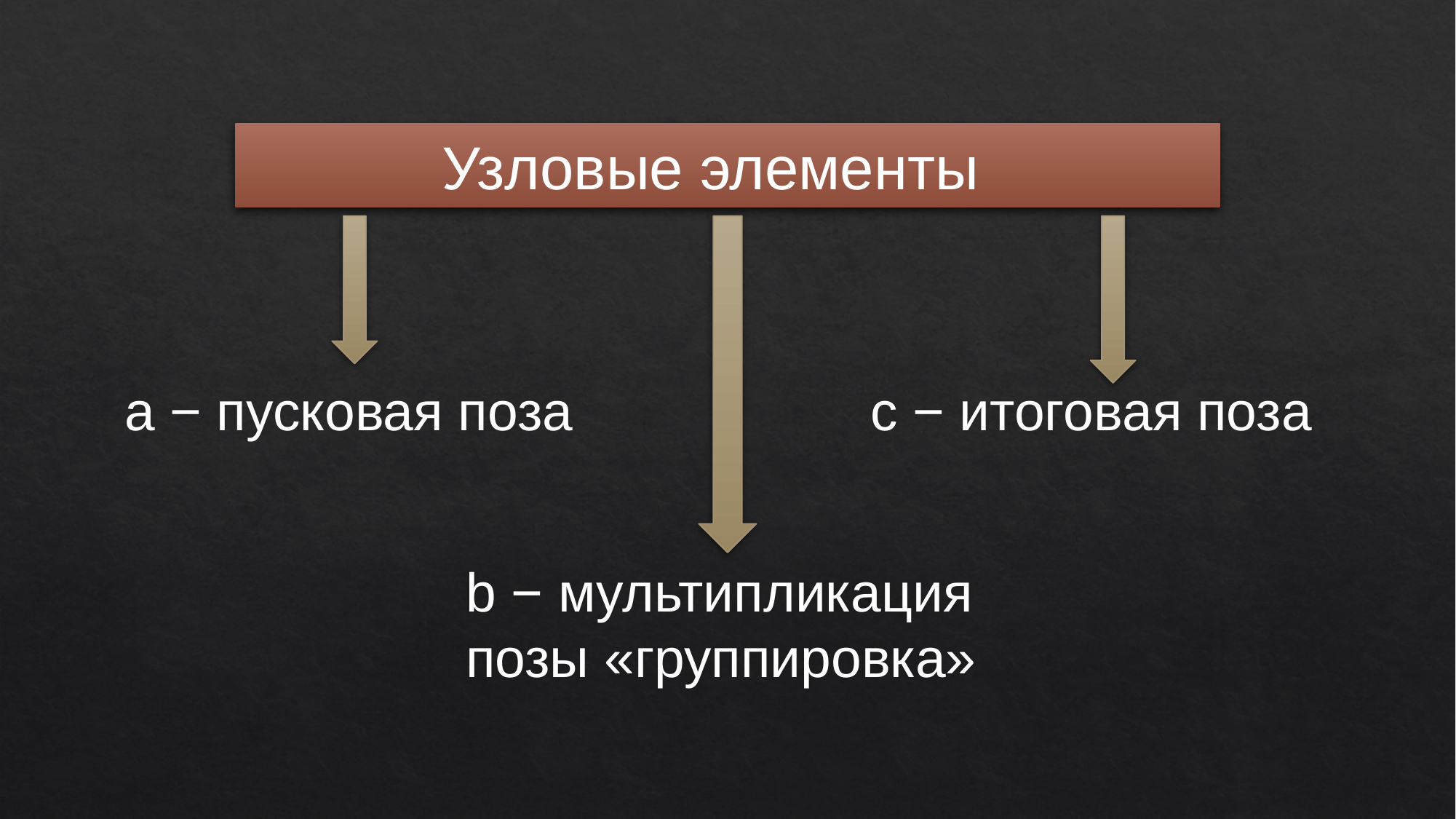

Узловые элементы

c − итоговая поза
а − пусковая поза
b − мультипликация позы «группировка»